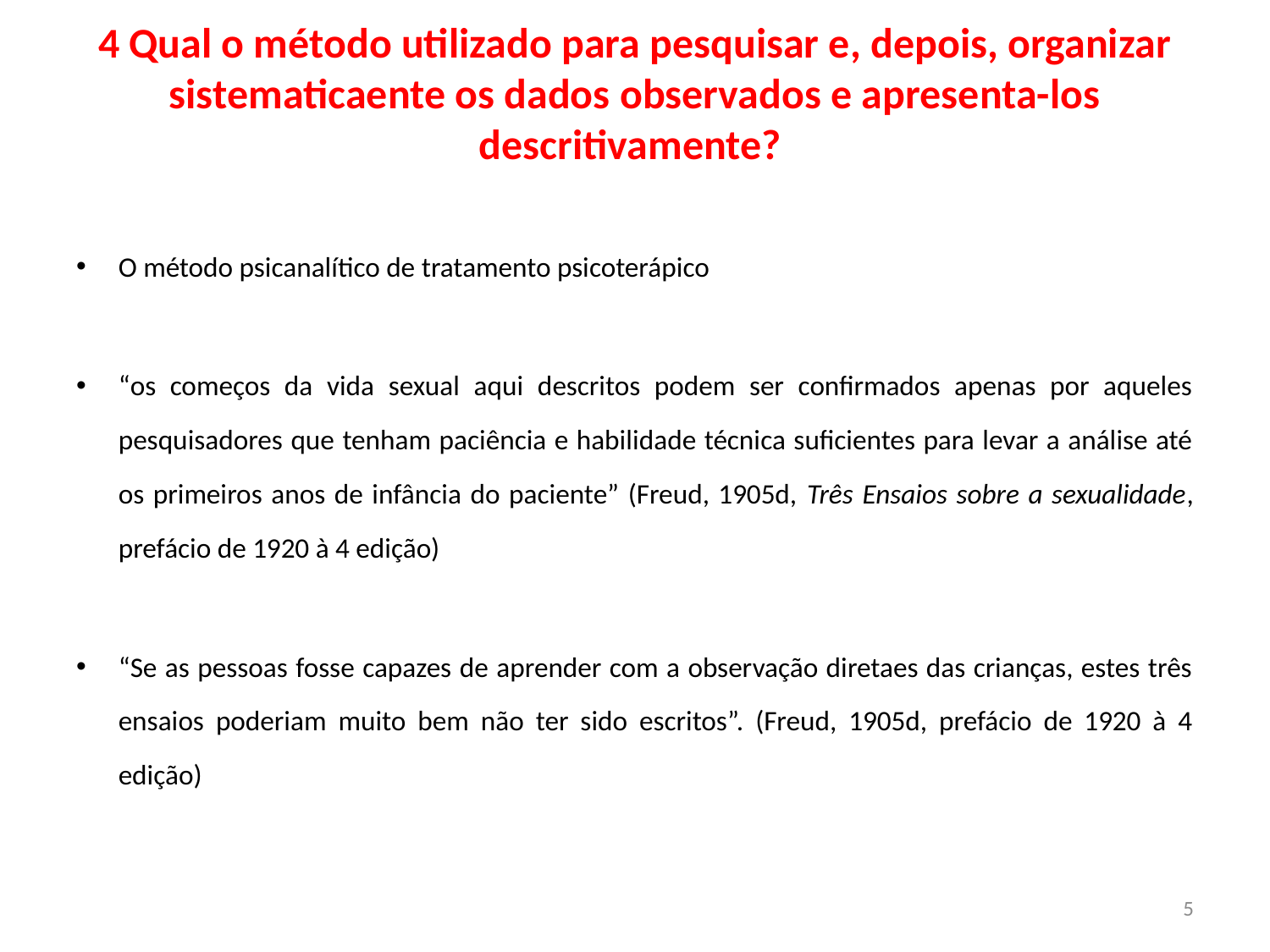

# 4 Qual o método utilizado para pesquisar e, depois, organizar sistematicaente os dados observados e apresenta-los descritivamente?
O método psicanalítico de tratamento psicoterápico

“os começos da vida sexual aqui descritos podem ser confirmados apenas por aqueles pesquisadores que tenham paciência e habilidade técnica suficientes para levar a análise até os primeiros anos de infância do paciente” (Freud, 1905d, Três Ensaios sobre a sexualidade, prefácio de 1920 à 4 edição)

“Se as pessoas fosse capazes de aprender com a observação diretaes das crianças, estes três ensaios poderiam muito bem não ter sido escritos”. (Freud, 1905d, prefácio de 1920 à 4 edição)

5